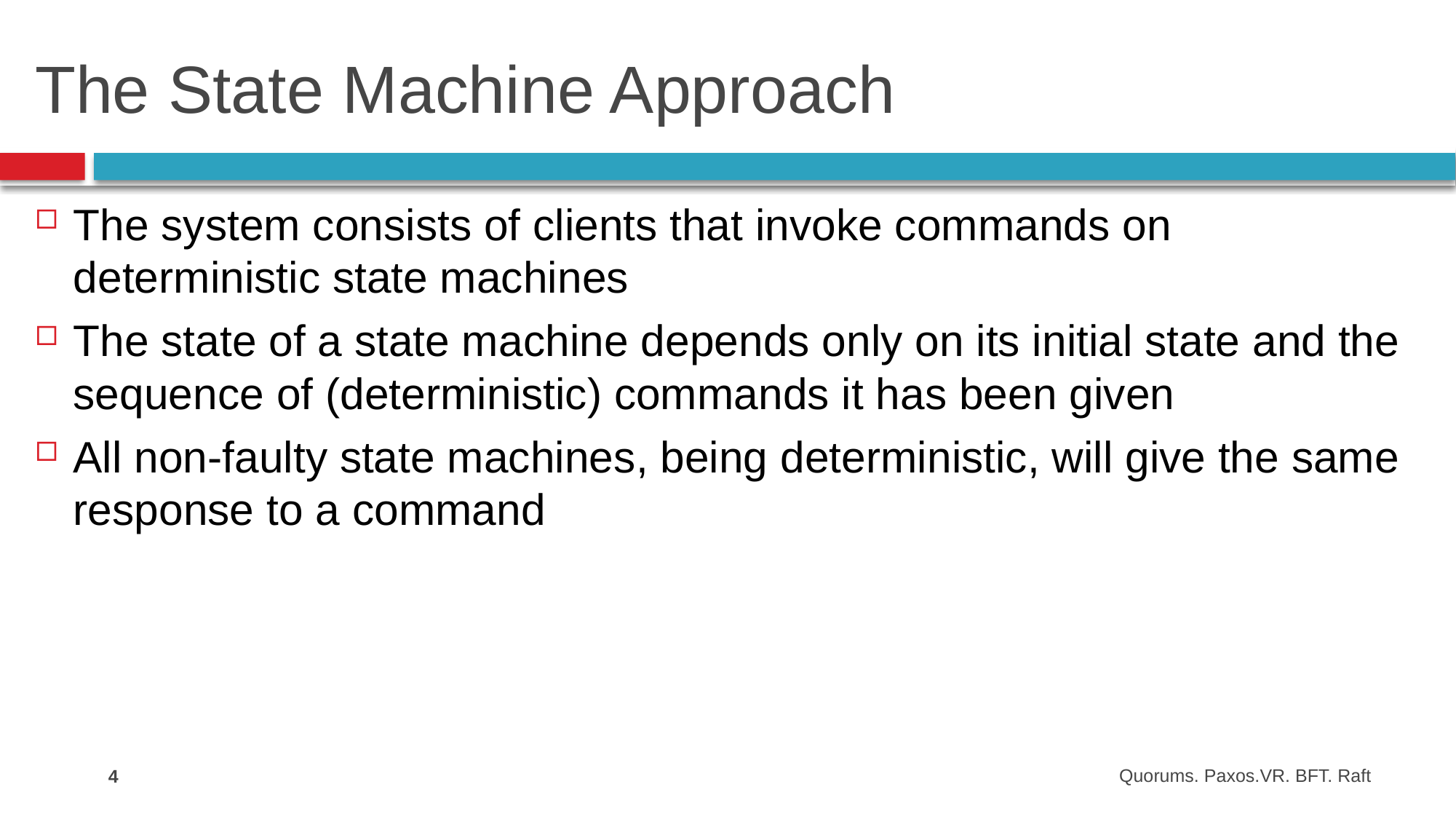

# The State Machine Approach
The system consists of clients that invoke commands on deterministic state machines
The state of a state machine depends only on its initial state and the sequence of (deterministic) commands it has been given
All non-faulty state machines, being deterministic, will give the same response to a command

4
Quorums. Paxos.VR. BFT. Raft